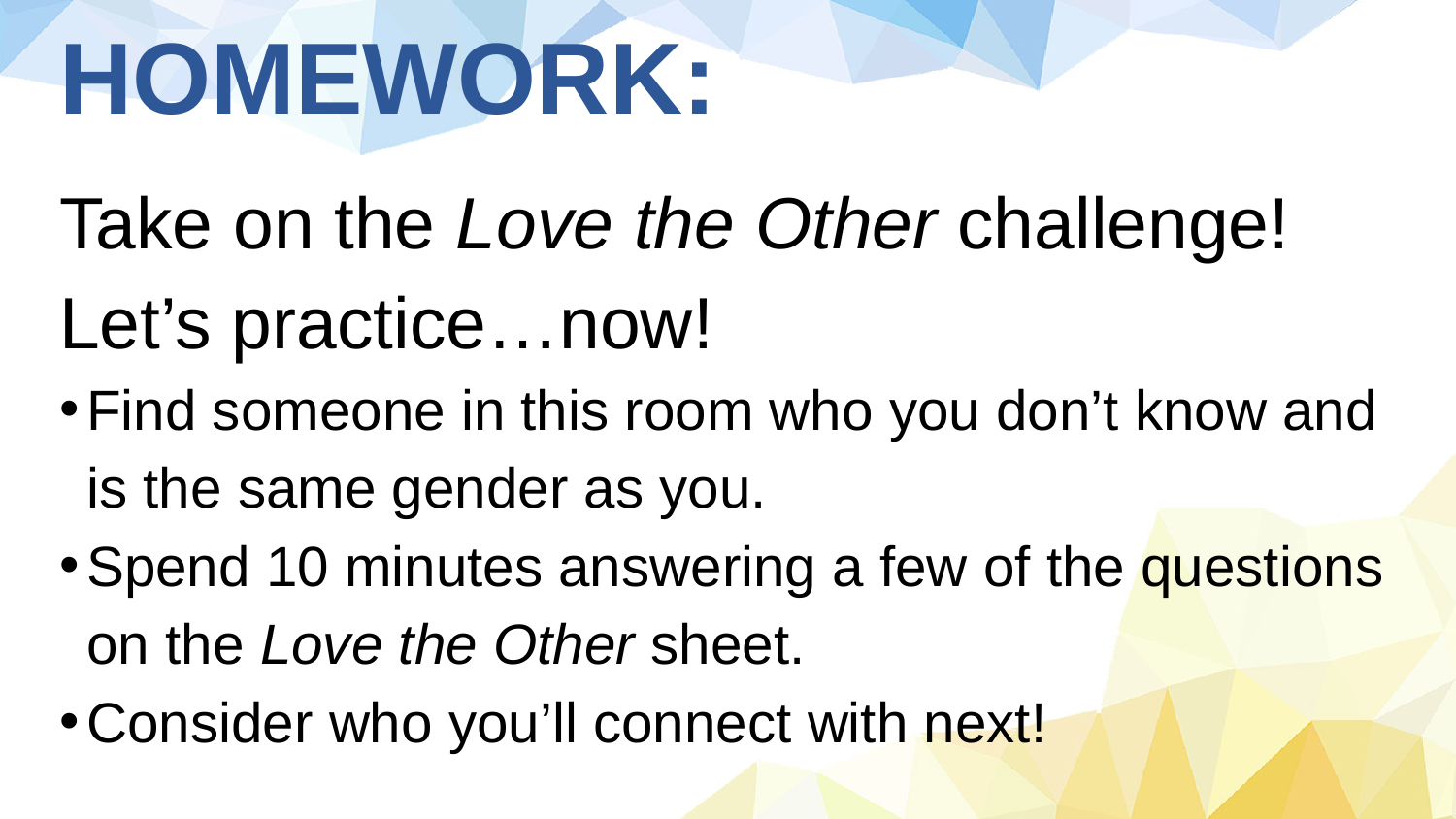

# HOMEWORK:
Take on the Love the Other challenge!
Let’s practice…now!
Find someone in this room who you don’t know and is the same gender as you.
Spend 10 minutes answering a few of the questions on the Love the Other sheet.
Consider who you’ll connect with next!